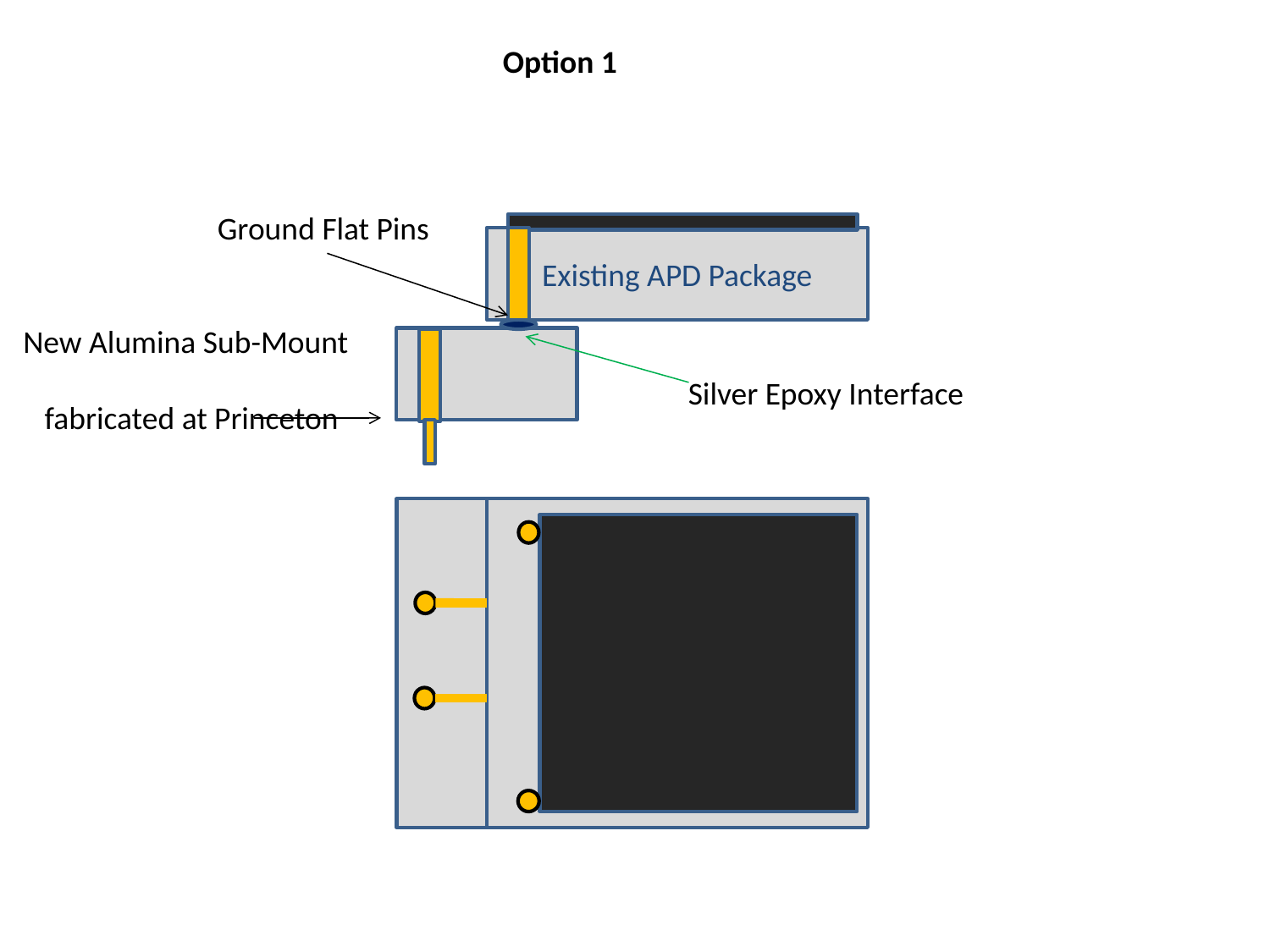

Option 1
Ground Flat Pins

Existing APD Package

New Alumina Sub-Mount
   fabricated at Princeton

Silver Epoxy Interface